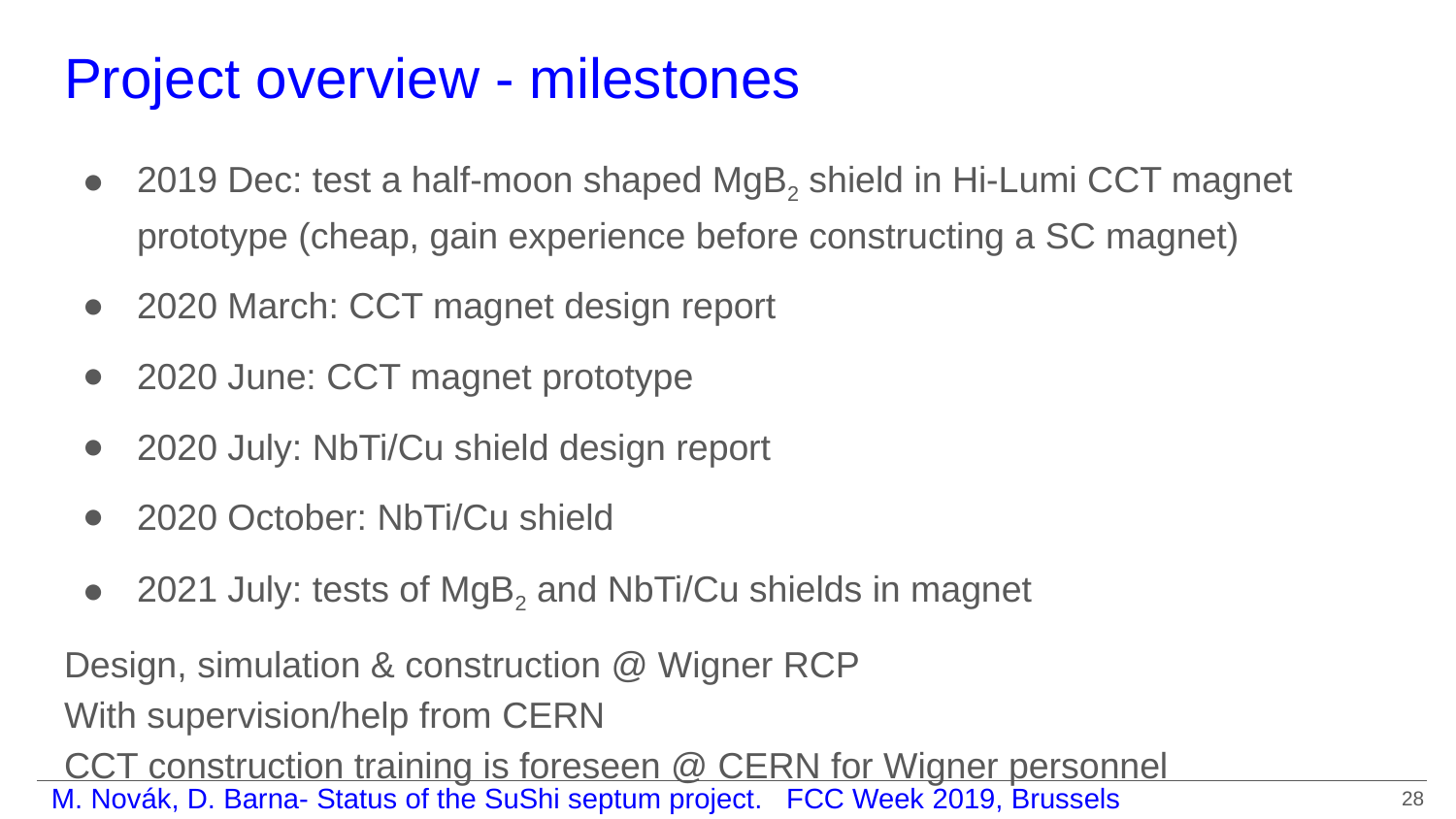

# Project overview - milestones
2019 Dec: test a half-moon shaped MgB2 shield in Hi-Lumi CCT magnet prototype (cheap, gain experience before constructing a SC magnet)
2020 March: CCT magnet design report
2020 June: CCT magnet prototype
2020 July: NbTi/Cu shield design report
2020 October: NbTi/Cu shield
2021 July: tests of MgB2 and NbTi/Cu shields in magnet
Design, simulation & construction @ Wigner RCP
With supervision/help from CERN
CCT construction training is foreseen @ CERN for Wigner personnel
28